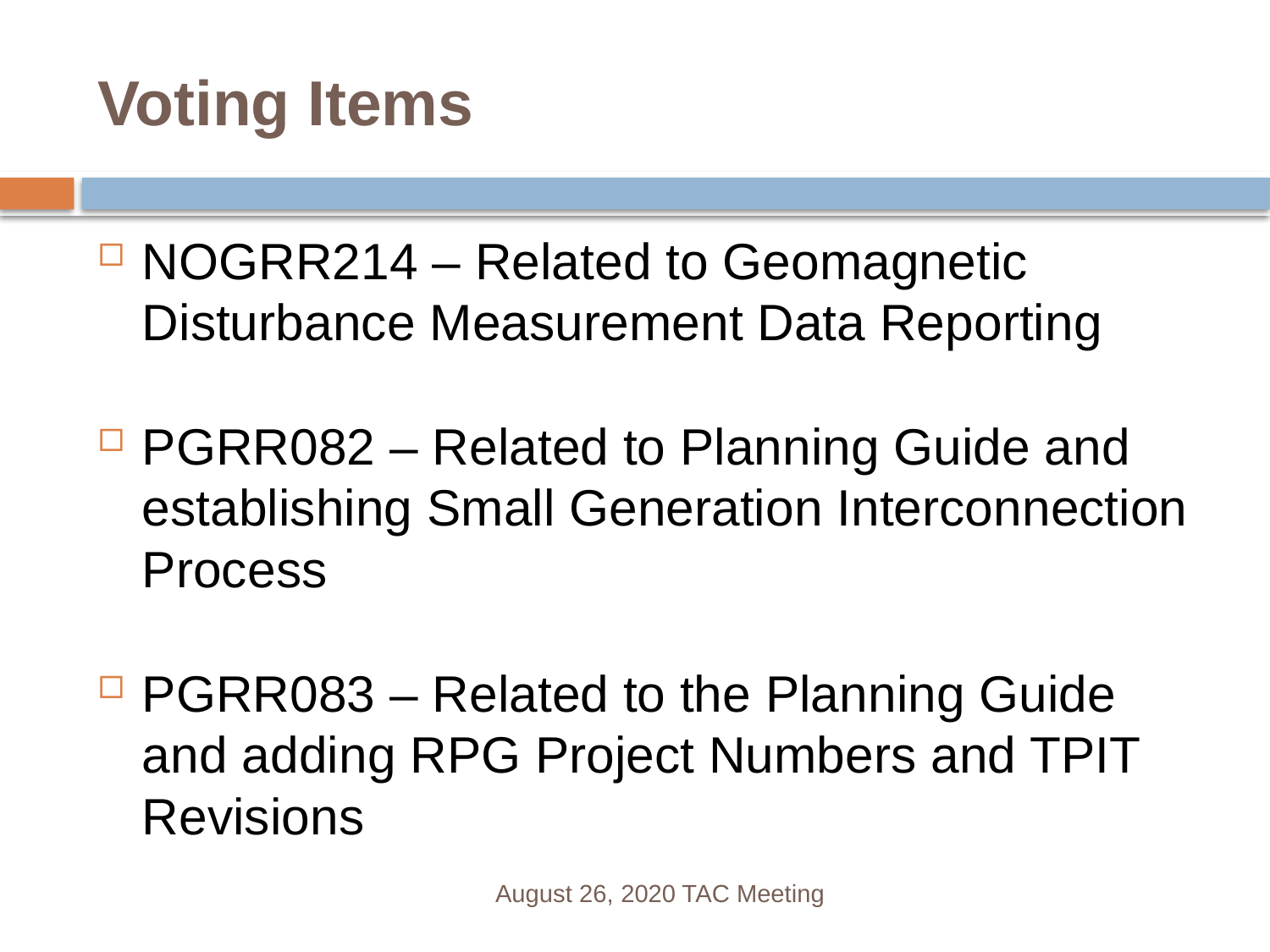

# Voting Items
NOGRR214 – Related to Geomagnetic Disturbance Measurement Data Reporting

PGRR082 – Related to Planning Guide and establishing Small Generation Interconnection Process

PGRR083 – Related to the Planning Guide and adding RPG Project Numbers and TPIT Revisions
August 26, 2020 TAC Meeting